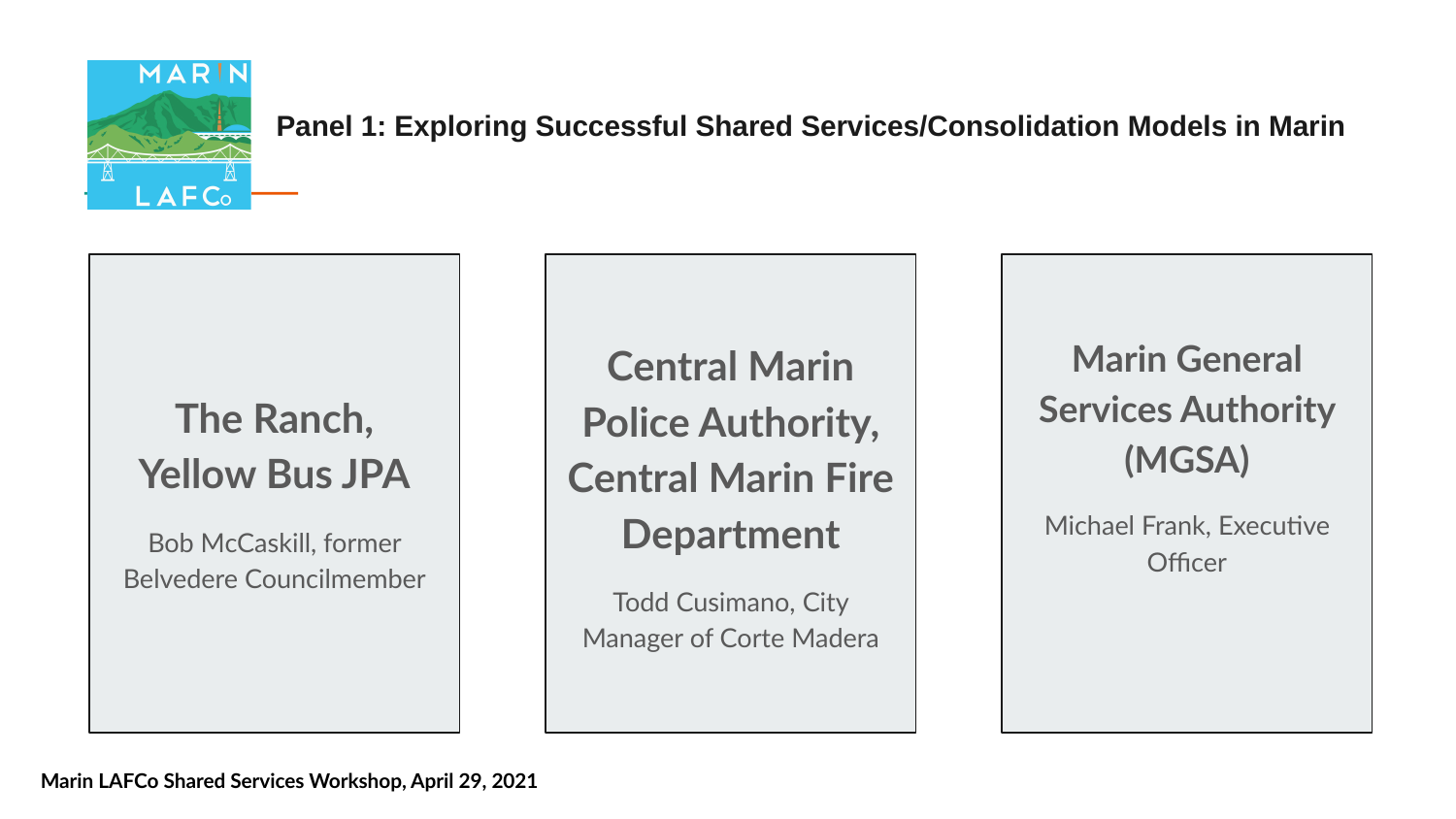

# Panel 1: Exploring Successful Shared Services/Consolidation Models in Marin

The Ranch,
Yellow Bus JPA
Bob McCaskill, former Belvedere Councilmember
Central Marin Police Authority,
Central Marin Fire Department
Todd Cusimano, City Manager of Corte Madera
Marin General Services Authority (MGSA)
Michael Frank, Executive Officer